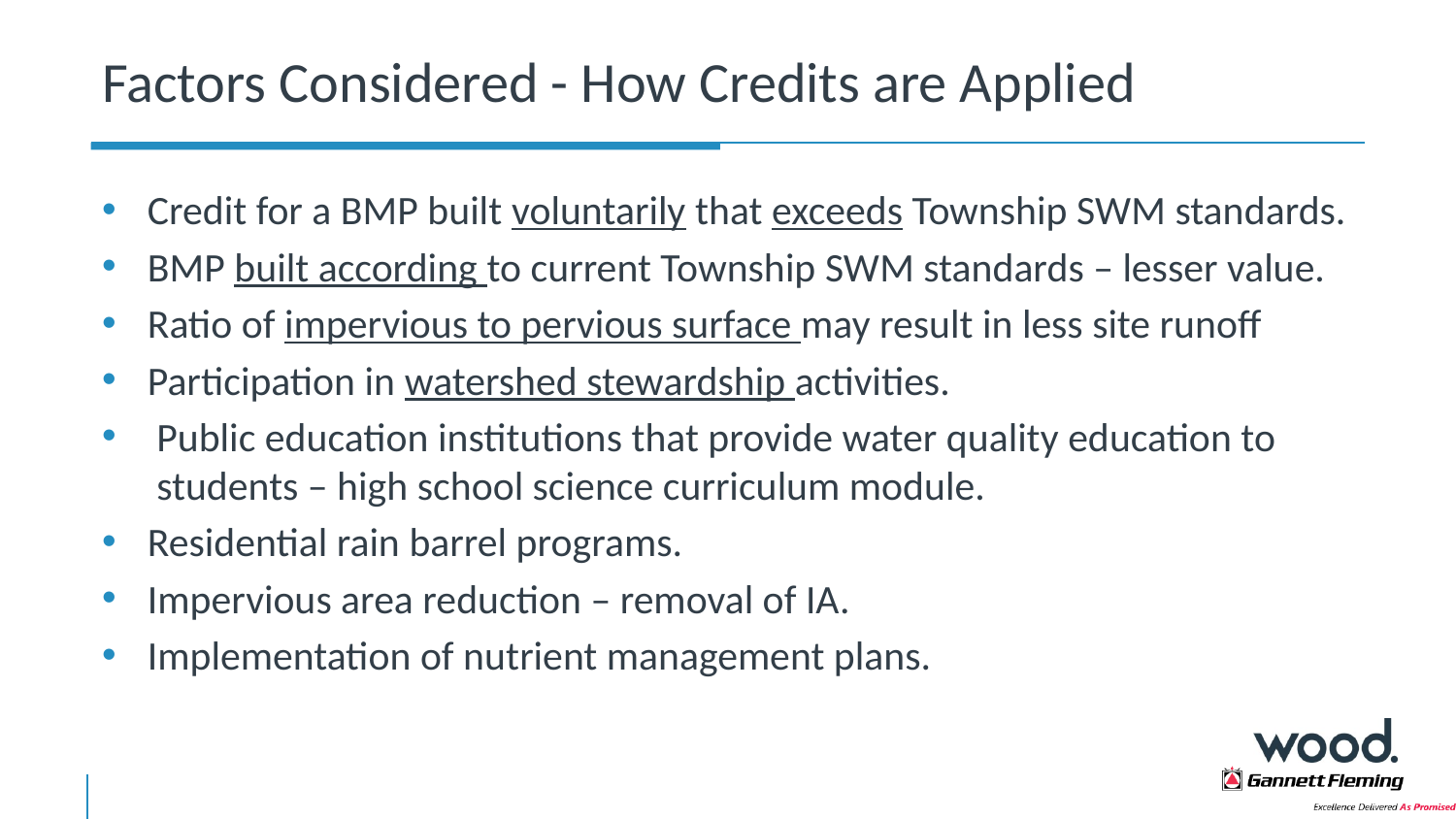

# Factors Considered - How Credits are Applied
Credit for a BMP built voluntarily that exceeds Township SWM standards.
BMP built according to current Township SWM standards – lesser value.
Ratio of impervious to pervious surface may result in less site runoff
Participation in watershed stewardship activities.
Public education institutions that provide water quality education to students – high school science curriculum module.
Residential rain barrel programs.
Impervious area reduction – removal of IA.
Implementation of nutrient management plans.